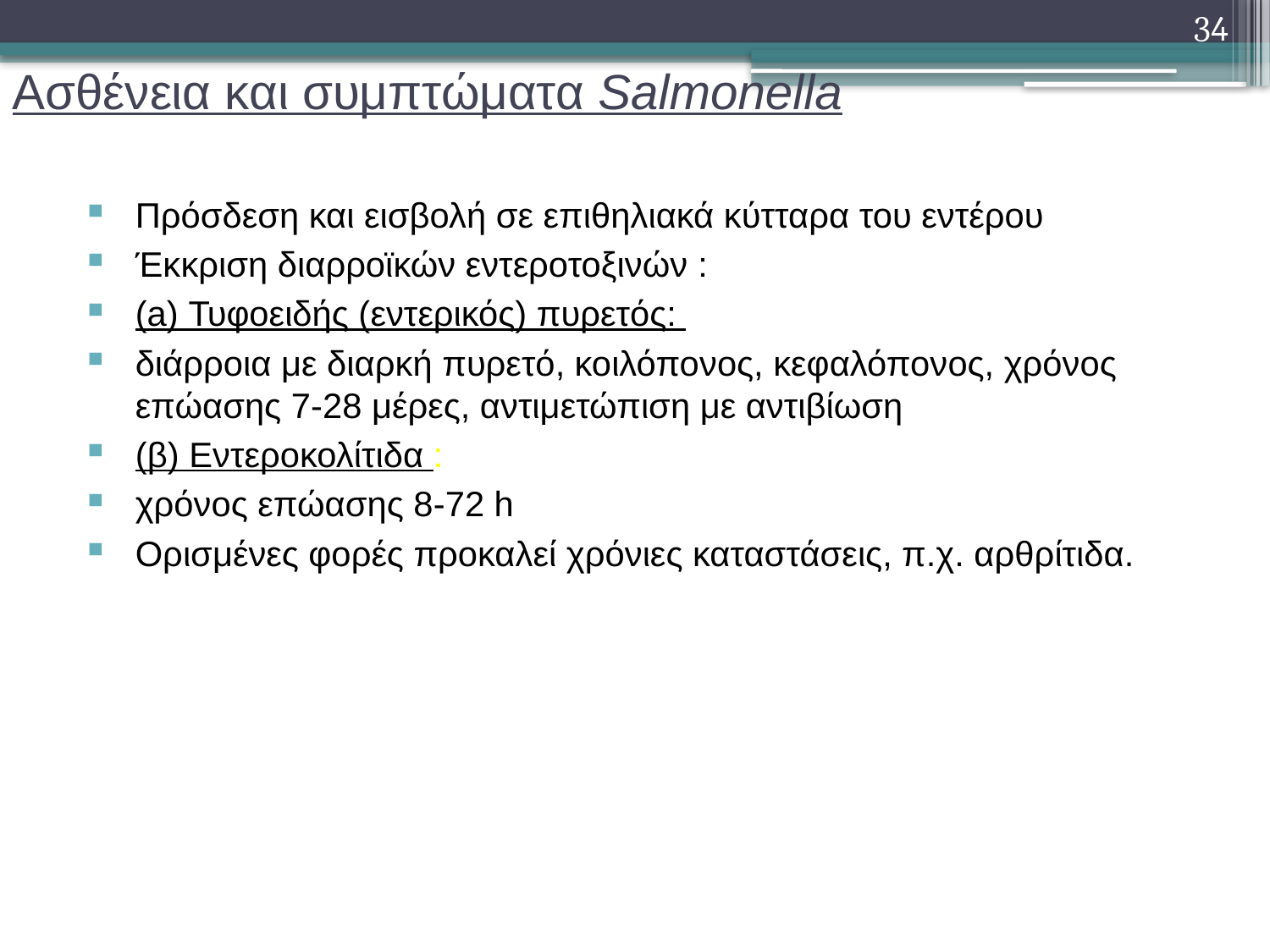

34
# Ασθένεια και συμπτώματα Salmonella
Πρόσδεση και εισβολή σε επιθηλιακά κύτταρα του εντέρου
Έκκριση διαρροϊκών εντεροτοξινών :
(a) Τυφοειδής (εντερικός) πυρετός:
διάρροια με διαρκή πυρετό, κοιλόπονος, κεφαλόπονος, χρόνος επώασης 7-28 μέρες, αντιμετώπιση με αντιβίωση
(β) Εντεροκολίτιδα :  μη αιματώδη διάρροια, κοιλόπονος,
χρόνος επώασης 8-72 h
Ορισμένες φορές προκαλεί χρόνιες καταστάσεις, π.χ. αρθρίτιδα.